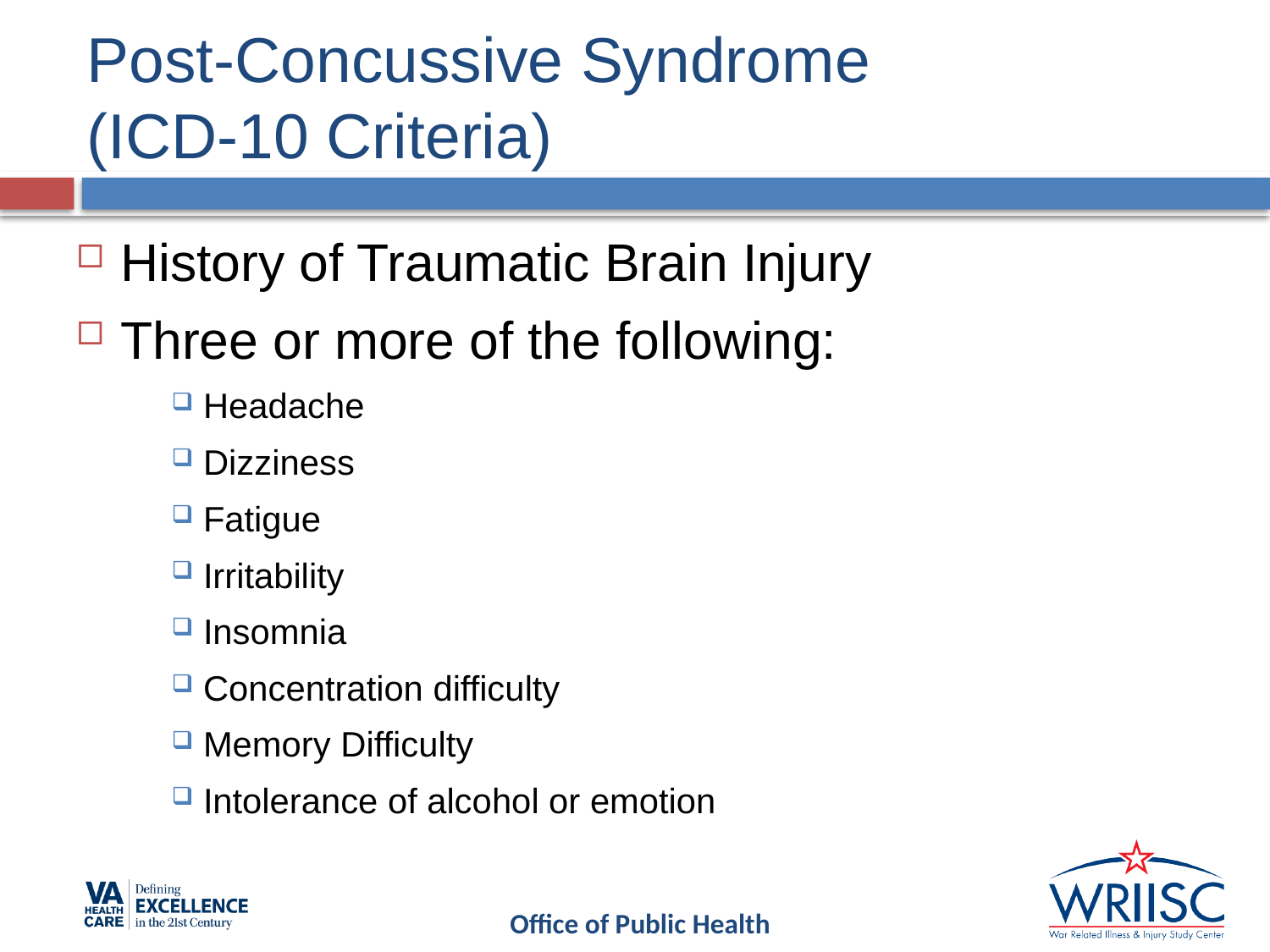

# Post-Concussive Syndrome (ICD-10 Criteria)
History of Traumatic Brain Injury
Three or more of the following:
Headache
Dizziness
Fatigue
Irritability
Insomnia
Concentration difficulty
Memory Difficulty
Intolerance of alcohol or emotion